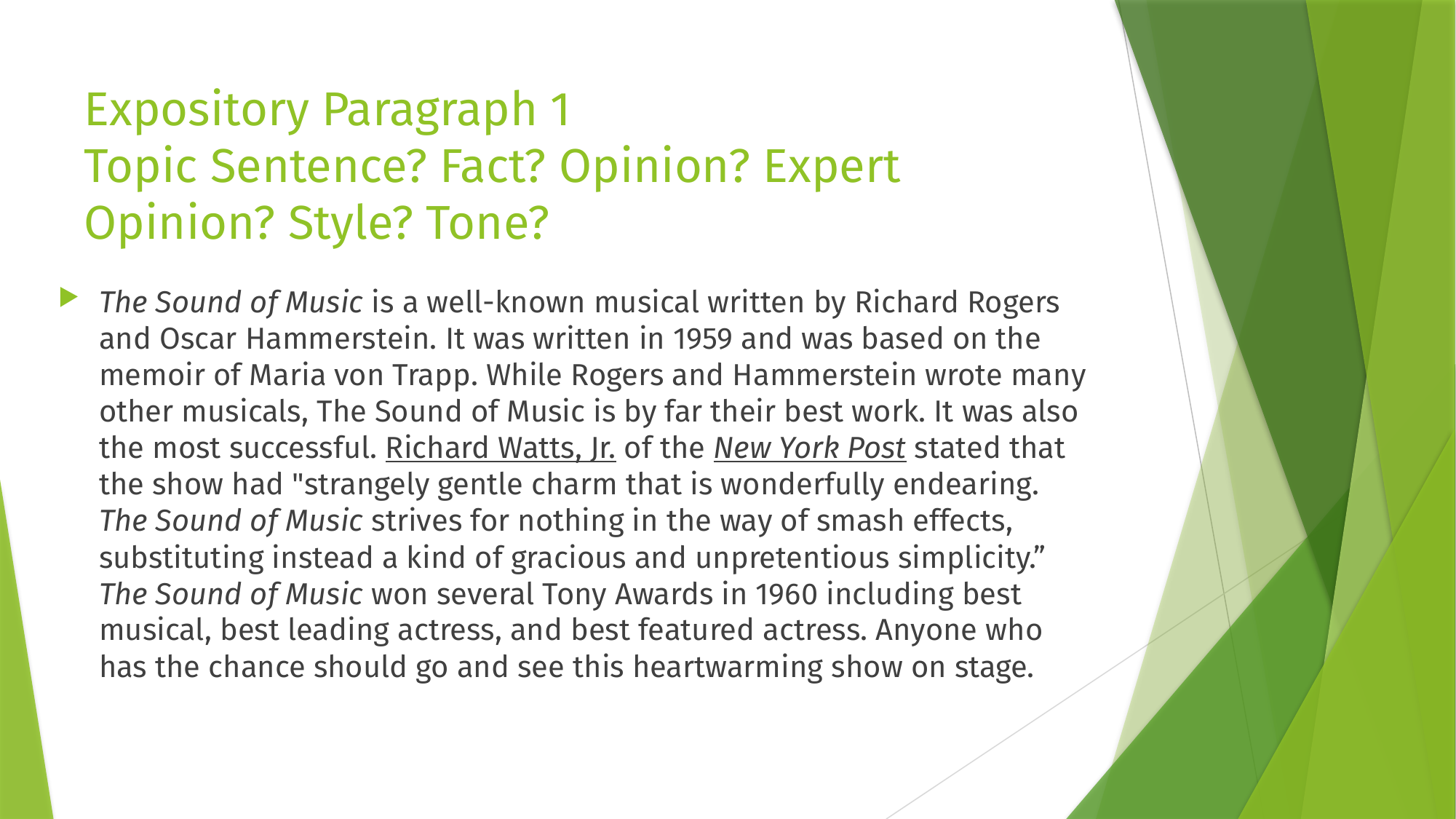

# Expository Paragraph 1 Topic Sentence? Fact? Opinion? Expert Opinion? Style? Tone?
The Sound of Music is a well-known musical written by Richard Rogers and Oscar Hammerstein. It was written in 1959 and was based on the memoir of Maria von Trapp. While Rogers and Hammerstein wrote many other musicals, The Sound of Music is by far their best work. It was also the most successful. Richard Watts, Jr. of the New York Post stated that the show had "strangely gentle charm that is wonderfully endearing. The Sound of Music strives for nothing in the way of smash effects, substituting instead a kind of gracious and unpretentious simplicity.” The Sound of Music won several Tony Awards in 1960 including best musical, best leading actress, and best featured actress. Anyone who has the chance should go and see this heartwarming show on stage.